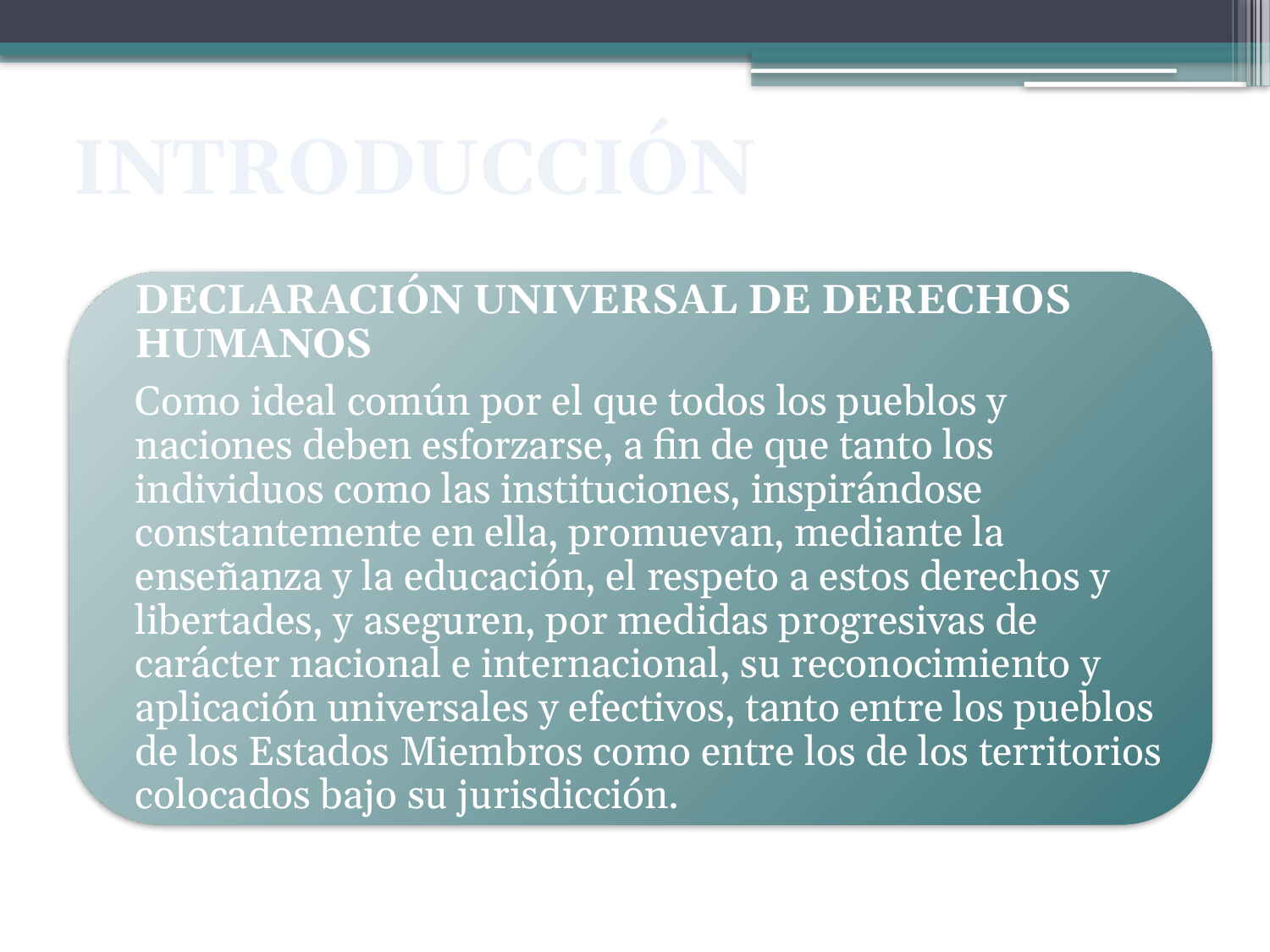

# INTRODUCCIÓN
DECLARACIÓN UNIVERSAL DE DERECHOS HUMANOS
Como ideal común por el que todos los pueblos y naciones deben esforzarse, a fin de que tanto los individuos como las instituciones, inspirándose constantemente en ella, promuevan, mediante la enseñanza y la educación, el respeto a estos derechos y libertades, y aseguren, por medidas progresivas de carácter nacional e internacional, su reconocimiento y aplicación universales y efectivos, tanto entre los pueblos de los Estados Miembros como entre los de los territorios colocados bajo su jurisdicción.